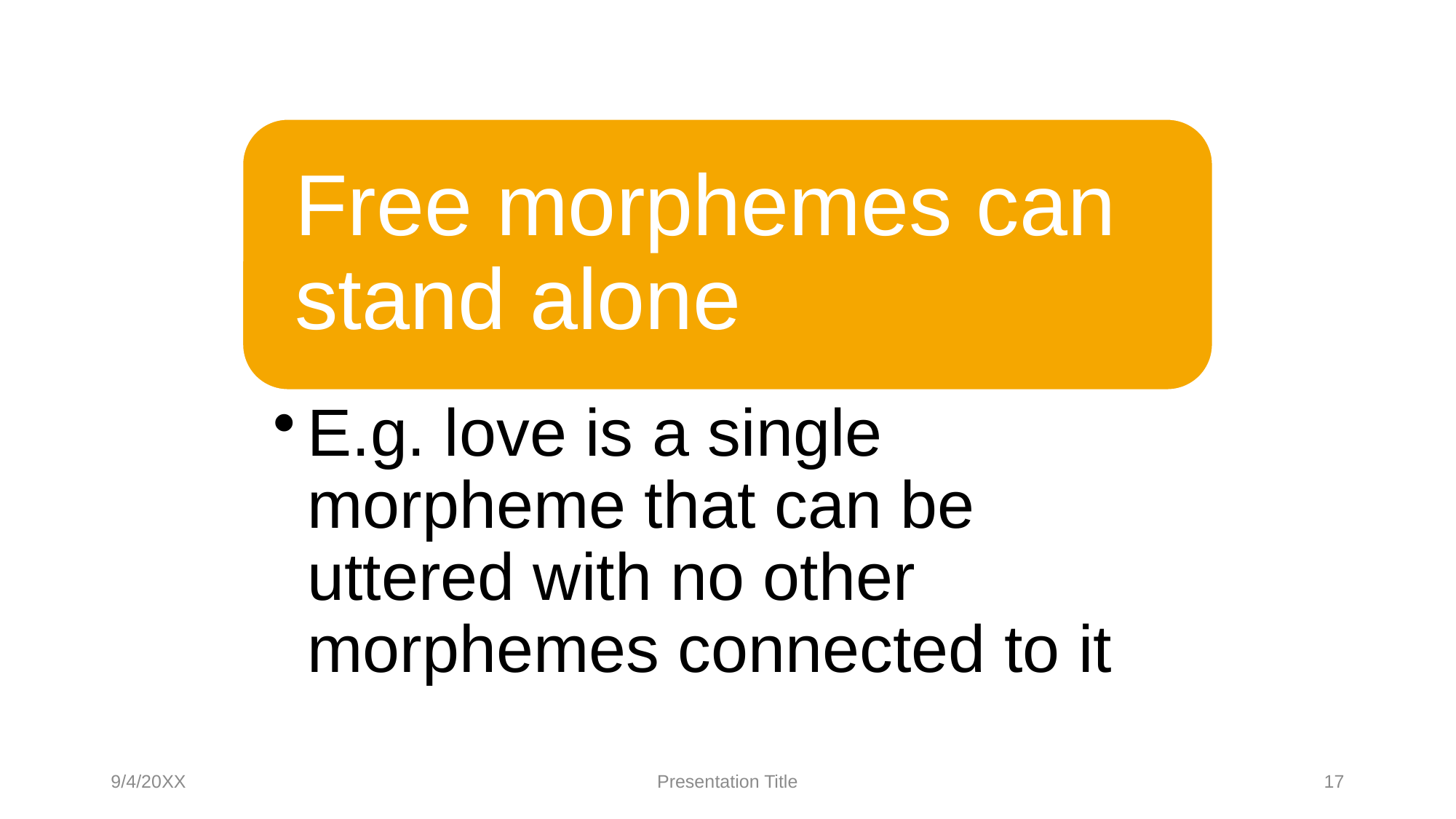

Free morphemes can stand alone
E.g. love is a single morpheme that can be uttered with no other morphemes connected to it
9/4/20XX
Presentation Title
17